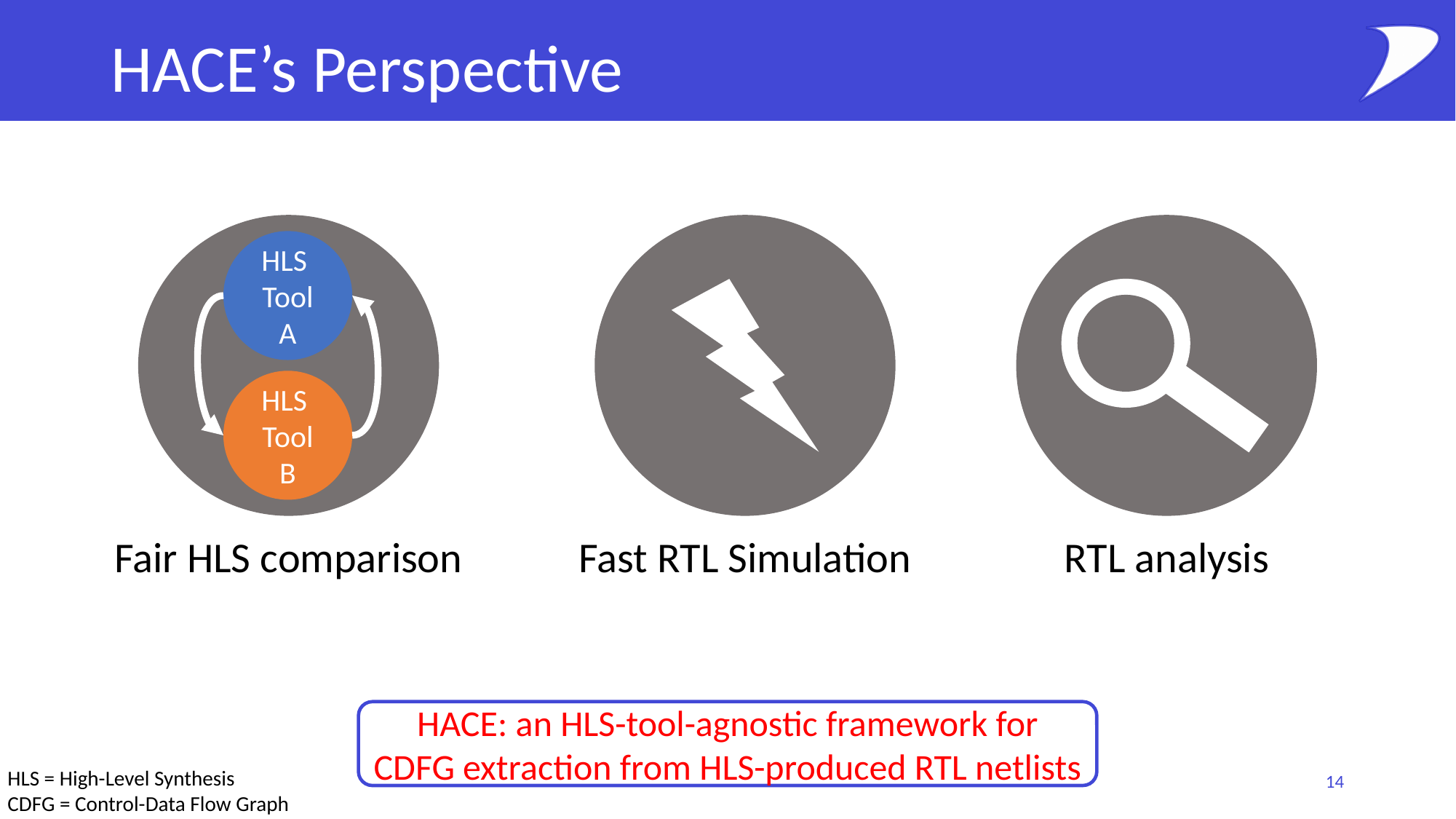

# HACE’s Perspective

HLS
Tool A
HLS
Tool B

HLS Tool A
HLS Tool B
CDFG B
Fast RTL Simulation
RTL analysis
Fair HLS comparison
HACE: an HLS-tool-agnostic framework for CDFG extraction from HLS-produced RTL netlists
HLS = High-Level Synthesis
CDFG = Control-Data Flow Graph
14